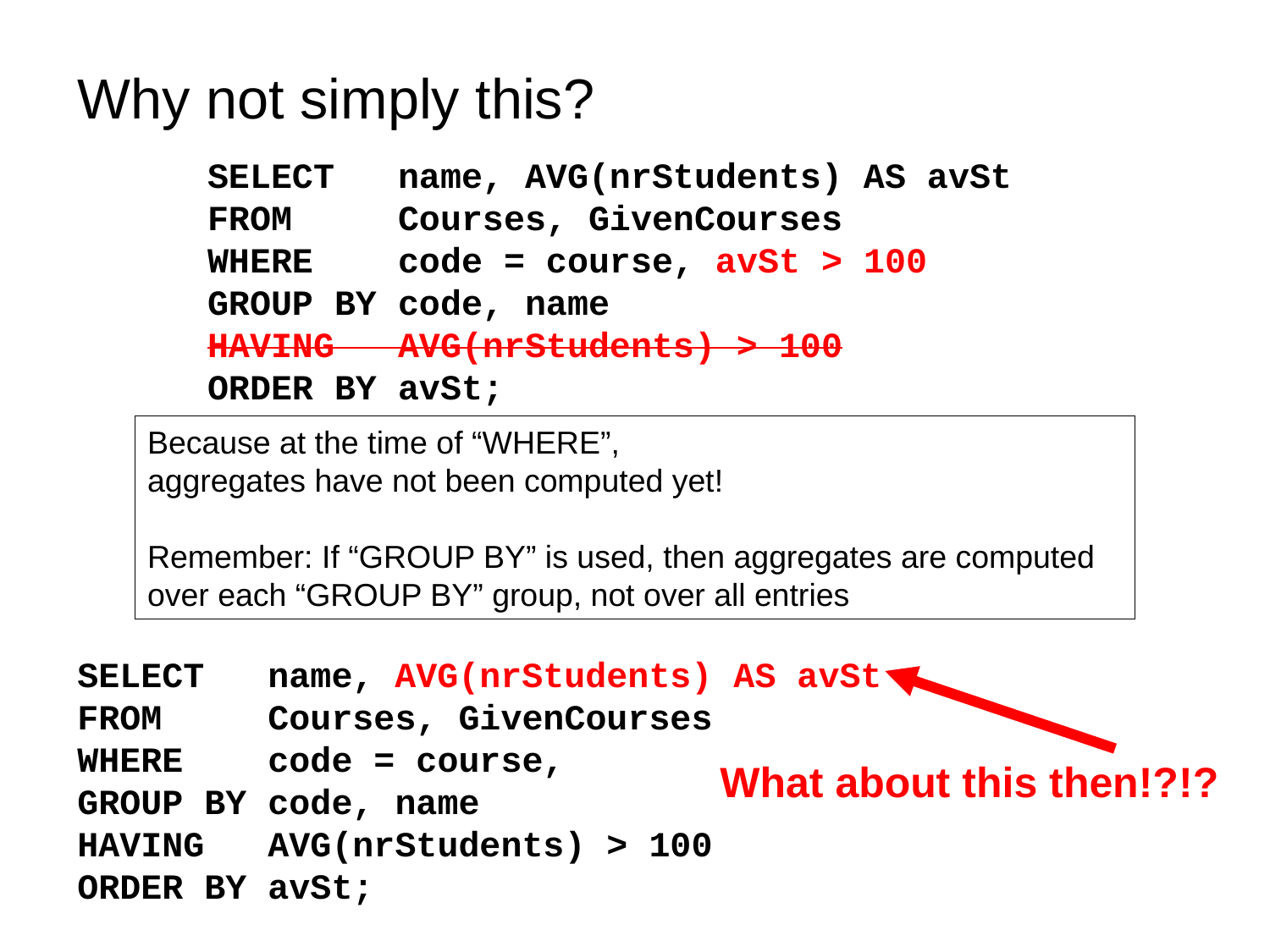

Why not simply this?
SELECT   name, AVG(nrStudents) AS avSt
FROM     Courses, GivenCourses
WHERE    code = course, avSt > 100
GROUP BY code, name
HAVING   AVG(nrStudents) > 100
ORDER BY avSt;
Because at the time of “WHERE”,
aggregates have not been computed yet!

Remember: If “GROUP BY” is used, then aggregates are computed over each “GROUP BY” group, not over all entries
SELECT   name, AVG(nrStudents) AS avSt
FROM     Courses, GivenCourses
WHERE    code = course,
GROUP BY code, name
HAVING   AVG(nrStudents) > 100
ORDER BY avSt;
What about this then!?!?